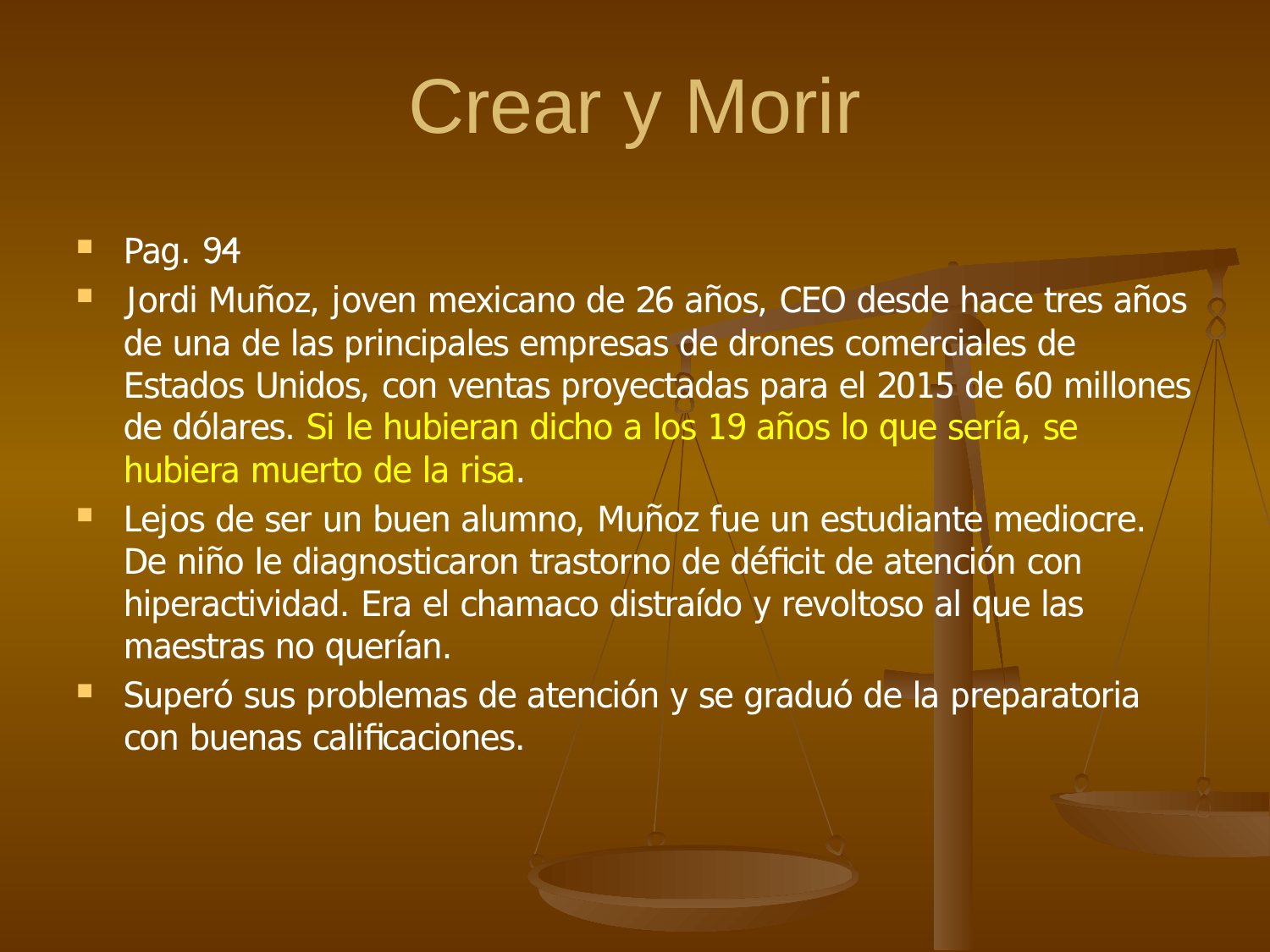

# Crear y Morir
Pag. 94
Jordi Muñoz, joven mexicano de 26 años, CEO desde hace tres años de una de las principales empresas de drones comerciales de Estados Unidos, con ventas proyectadas para el 2015 de 60 millones de dólares. Si le hubieran dicho a los 19 años lo que sería, se hubiera muerto de la risa.
Lejos de ser un buen alumno, Muñoz fue un estudiante mediocre. De niño le diagnosticaron trastorno de déficit de atención con hiperactividad. Era el chamaco distraído y revoltoso al que las maestras no querían.
Superó sus problemas de atención y se graduó de la preparatoria con buenas calificaciones.